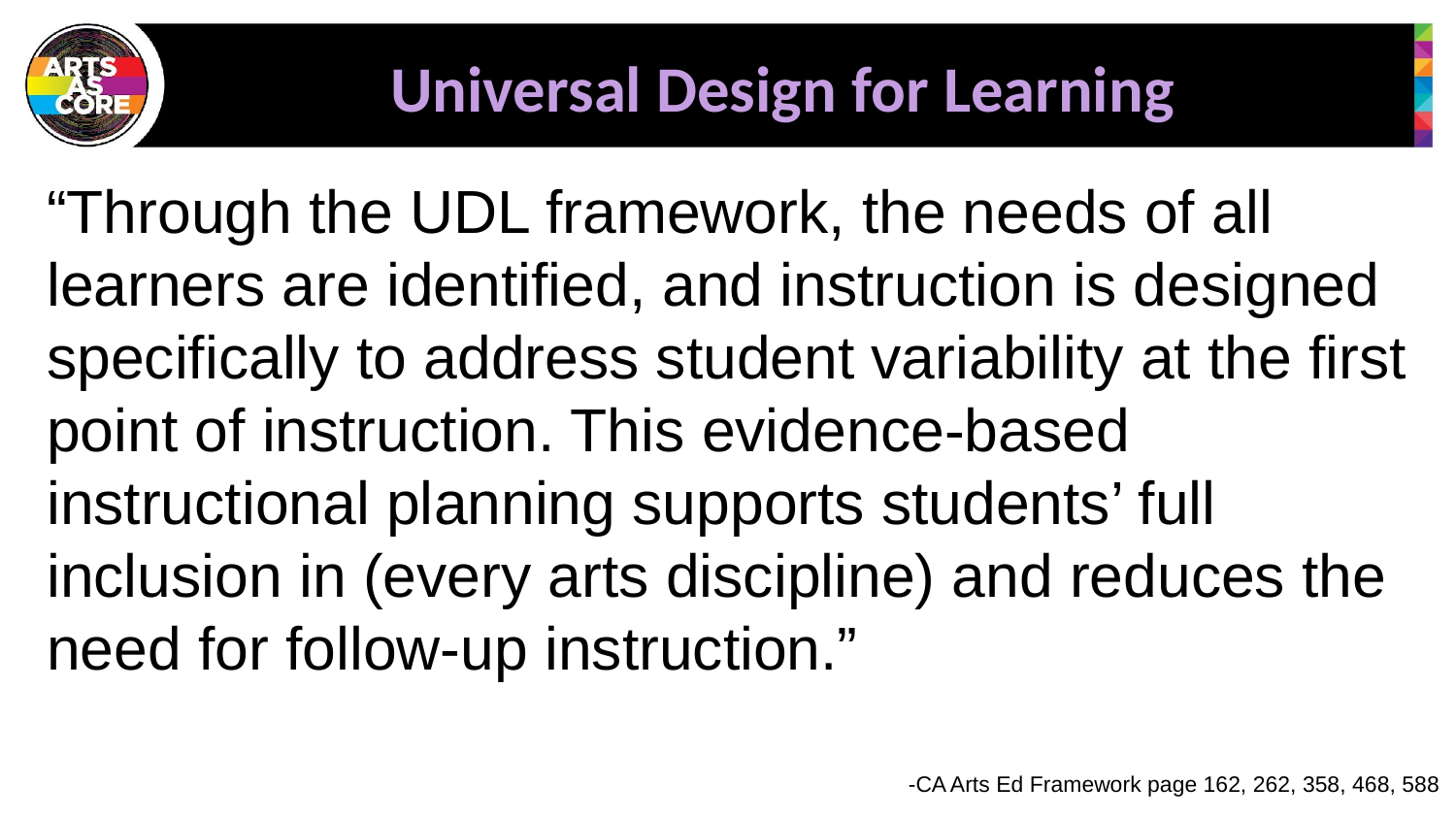

# Universal Design for Learning
“Through the UDL framework, the needs of all learners are identified, and instruction is designed specifically to address student variability at the first point of instruction. This evidence-based instructional planning supports students’ full inclusion in (every arts discipline) and reduces the need for follow-up instruction.”

-CA Arts Ed Framework page 162, 262, 358, 468, 588